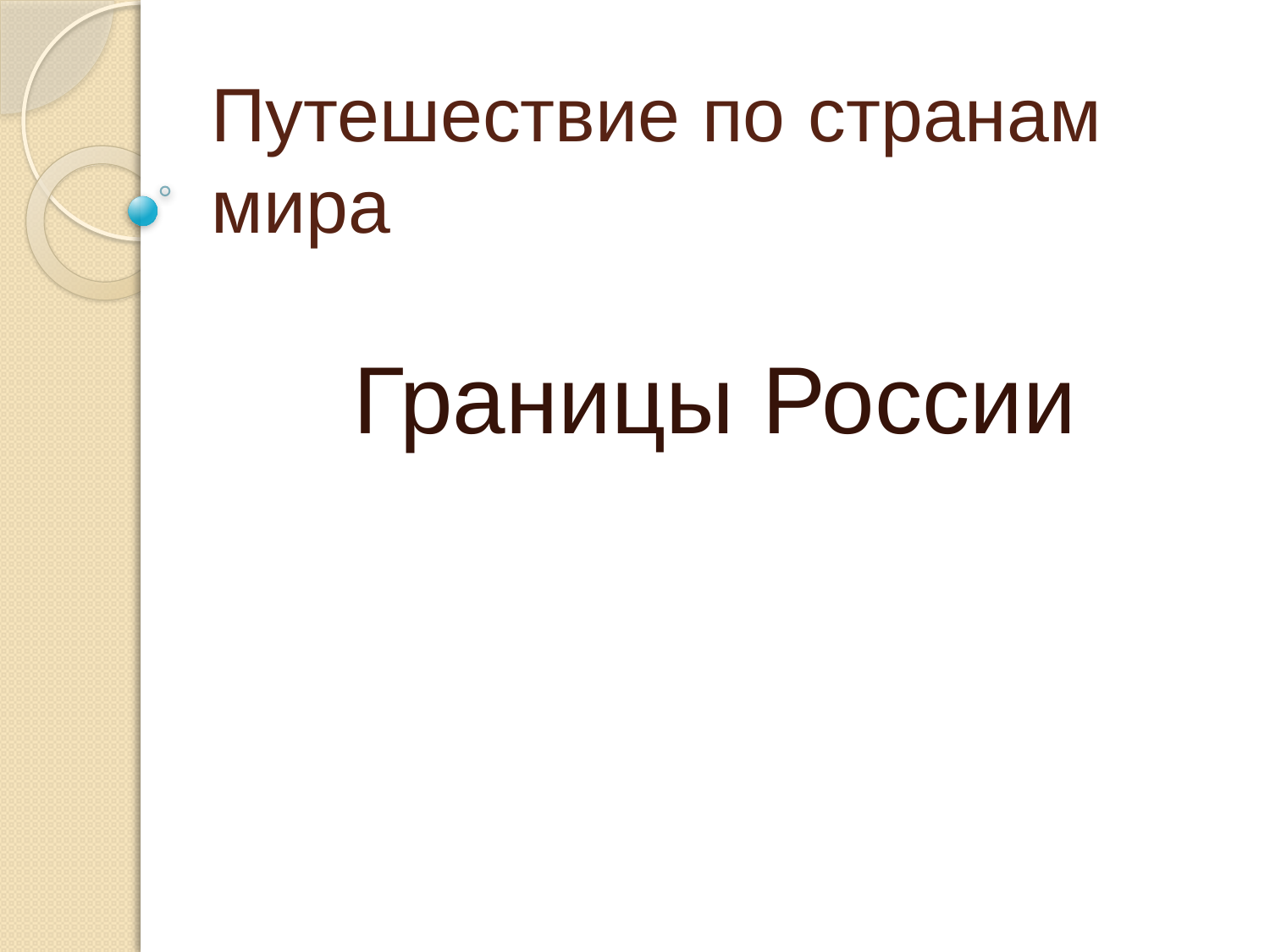

# Путешествие по странам мира
Границы России